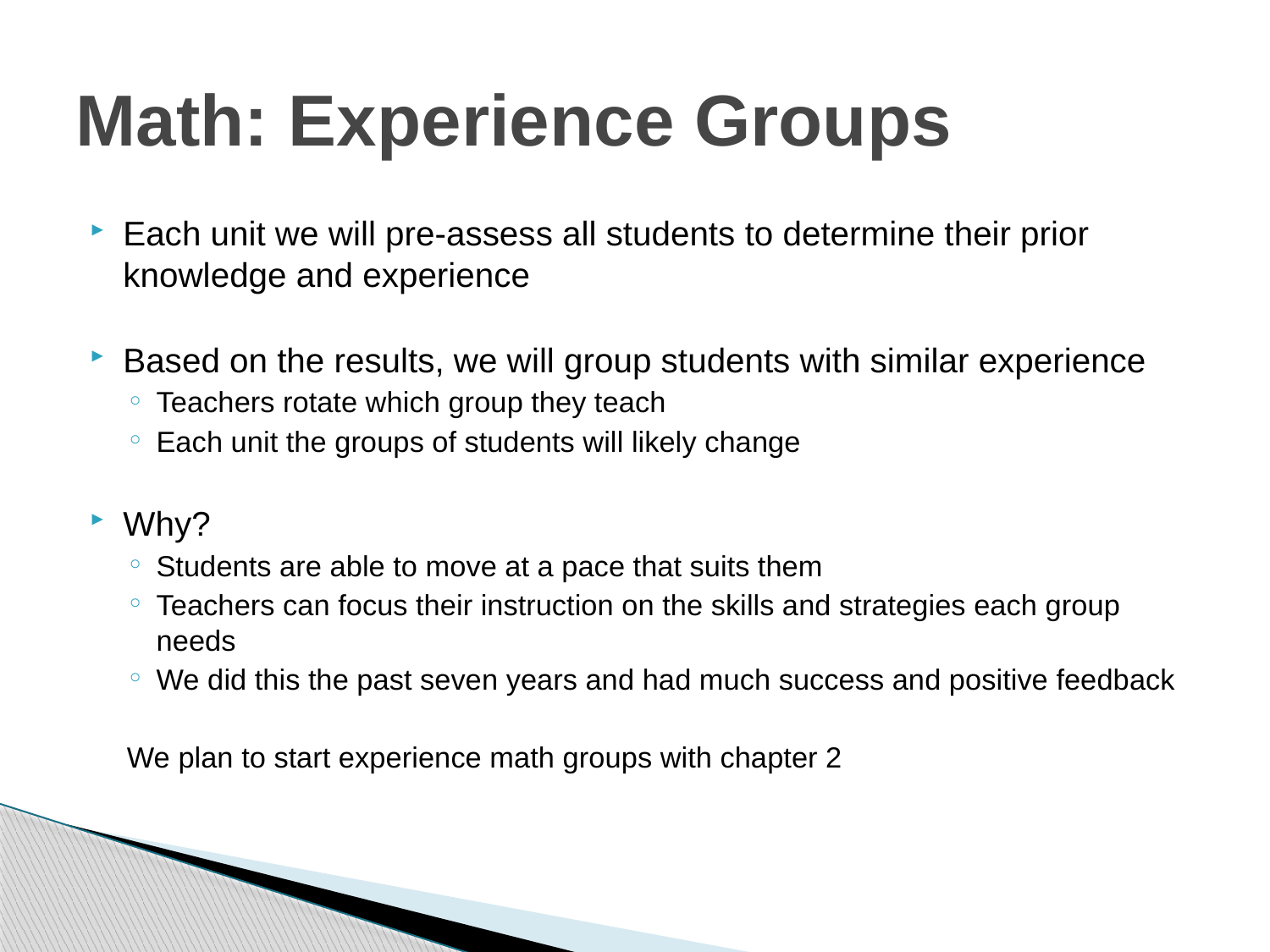

# Math: Experience Groups
Each unit we will pre-assess all students to determine their prior knowledge and experience

Based on the results, we will group students with similar experience
Teachers rotate which group they teach
Each unit the groups of students will likely change

Why?
Students are able to move at a pace that suits them
Teachers can focus their instruction on the skills and strategies each group needs
We did this the past seven years and had much success and positive feedback

We plan to start experience math groups with chapter 2